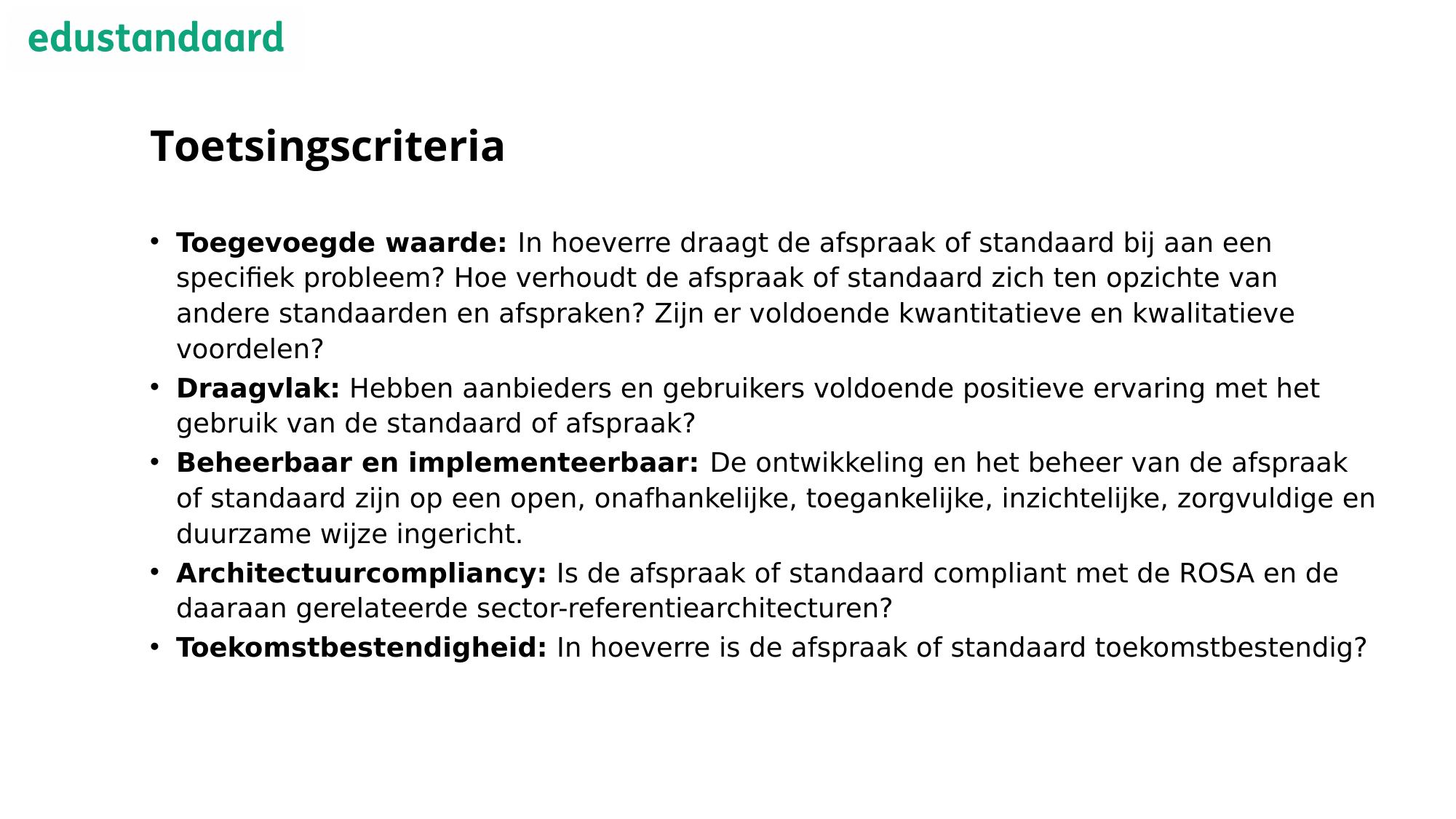

# Toetsingscriteria
Toegevoegde waarde: In hoeverre draagt de afspraak of standaard bij aan een specifiek probleem? Hoe verhoudt de afspraak of standaard zich ten opzichte van andere standaarden en afspraken? Zijn er voldoende kwantitatieve en kwalitatieve voordelen?
Draagvlak: Hebben aanbieders en gebruikers voldoende positieve ervaring met het gebruik van de standaard of afspraak?
Beheerbaar en implementeerbaar: De ontwikkeling en het beheer van de afspraak of standaard zijn op een open, onafhankelijke, toegankelijke, inzichtelijke, zorgvuldige en duurzame wijze ingericht.
Architectuurcompliancy: Is de afspraak of standaard compliant met de ROSA en de daaraan gerelateerde sector-referentiearchitecturen?
Toekomstbestendigheid: In hoeverre is de afspraak of standaard toekomstbestendig?